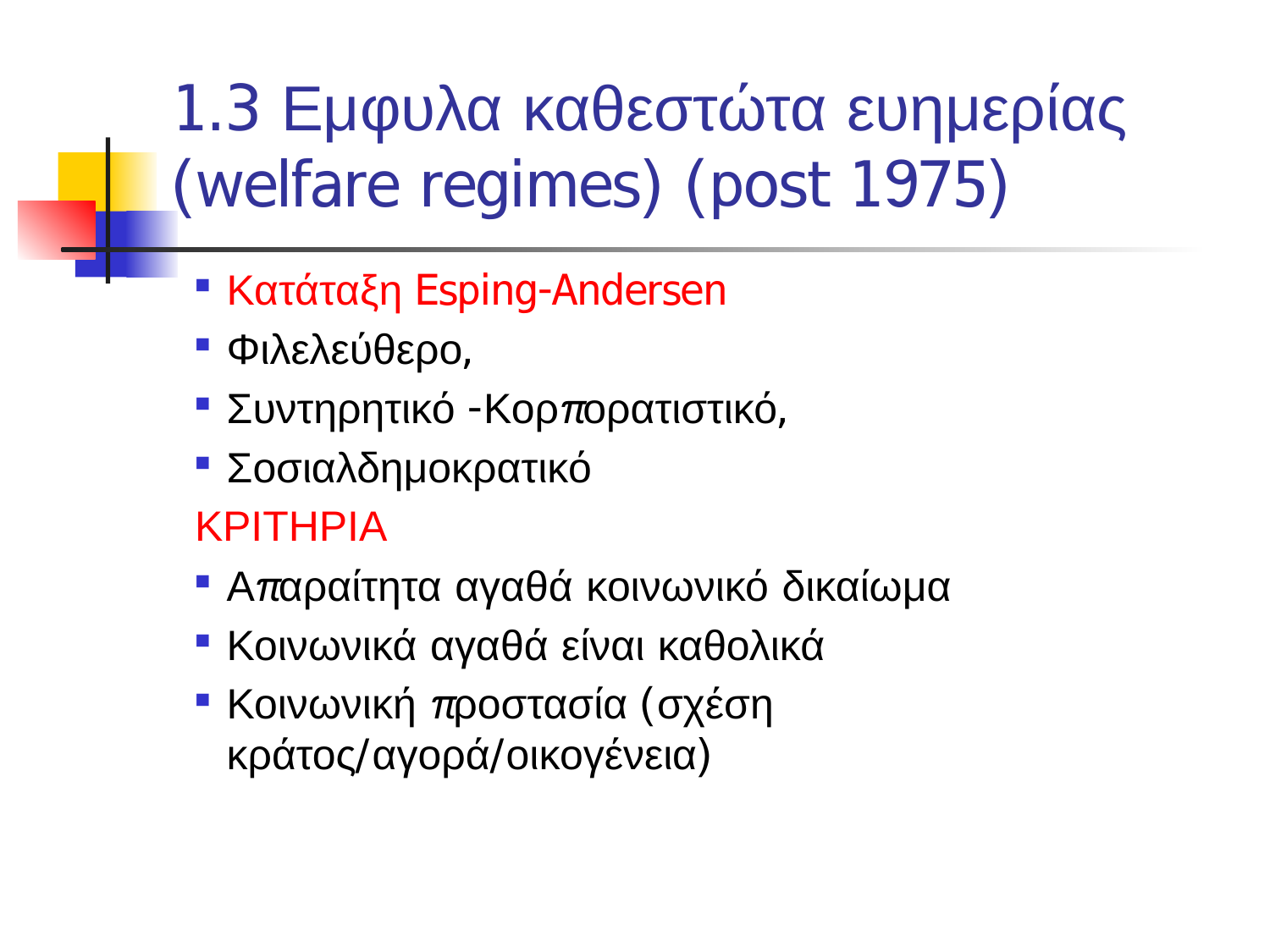

# 1.3 Εμφυλα καθεστώτα ευημερίας (welfare regimes) (post 1975)
Κατάταξη Esping-Andersen
Φιλελεύθερο,
Συντηρητικό -Κορπορατιστικό,
Σοσιαλδημοκρατικό
ΚΡΙΤΗΡΙΑ
Απαραίτητα αγαθά κοινωνικό δικαίωμα
Κοινωνικά αγαθά είναι καθολικά
Κοινωνική προστασία (σχέση κράτος/αγορά/οικογένεια)